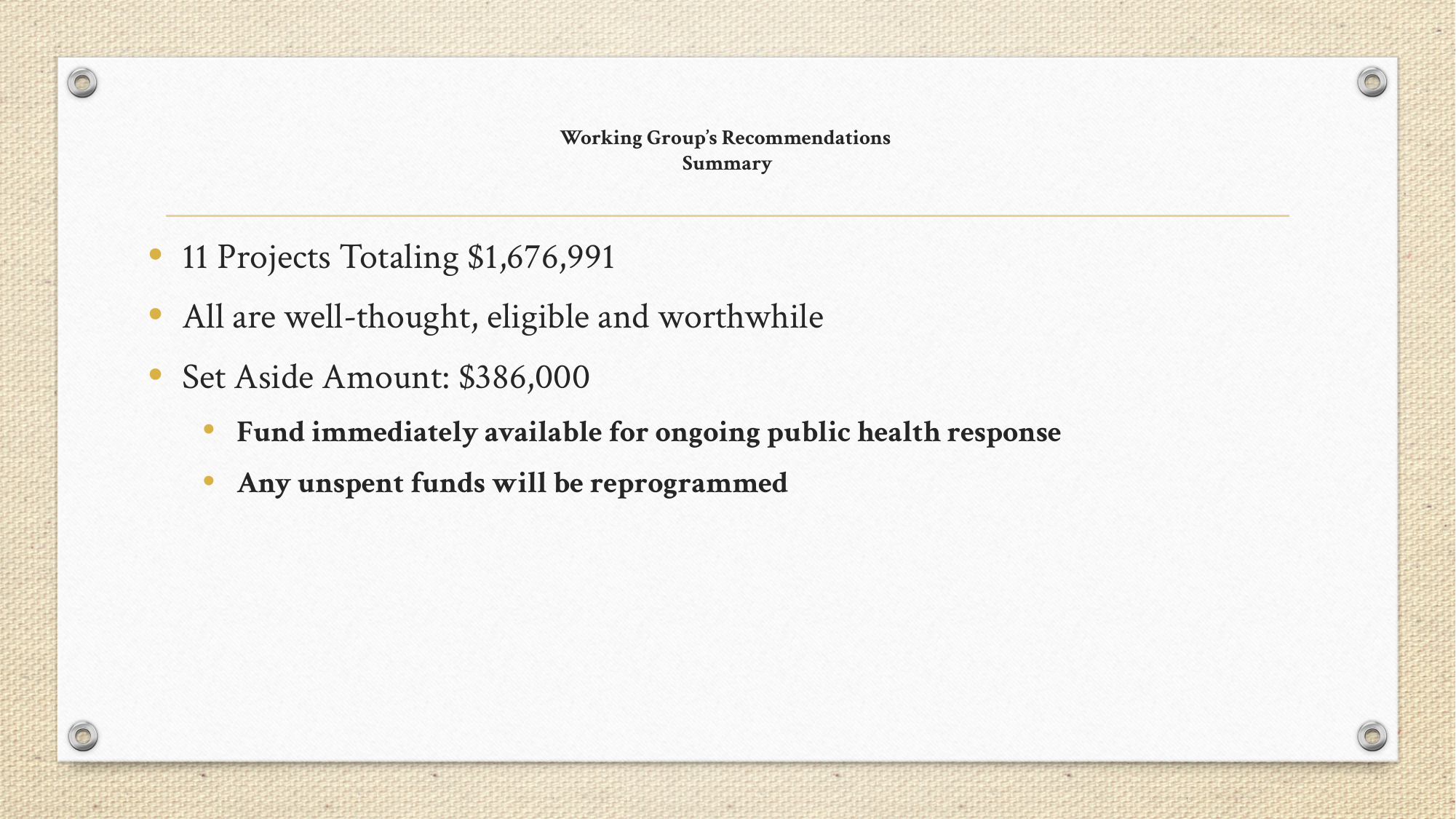

# Working Group’s Recommendations Summary
11 Projects Totaling $1,676,991
All are well-thought, eligible and worthwhile
Set Aside Amount: $386,000
Fund immediately available for ongoing public health response
Any unspent funds will be reprogrammed